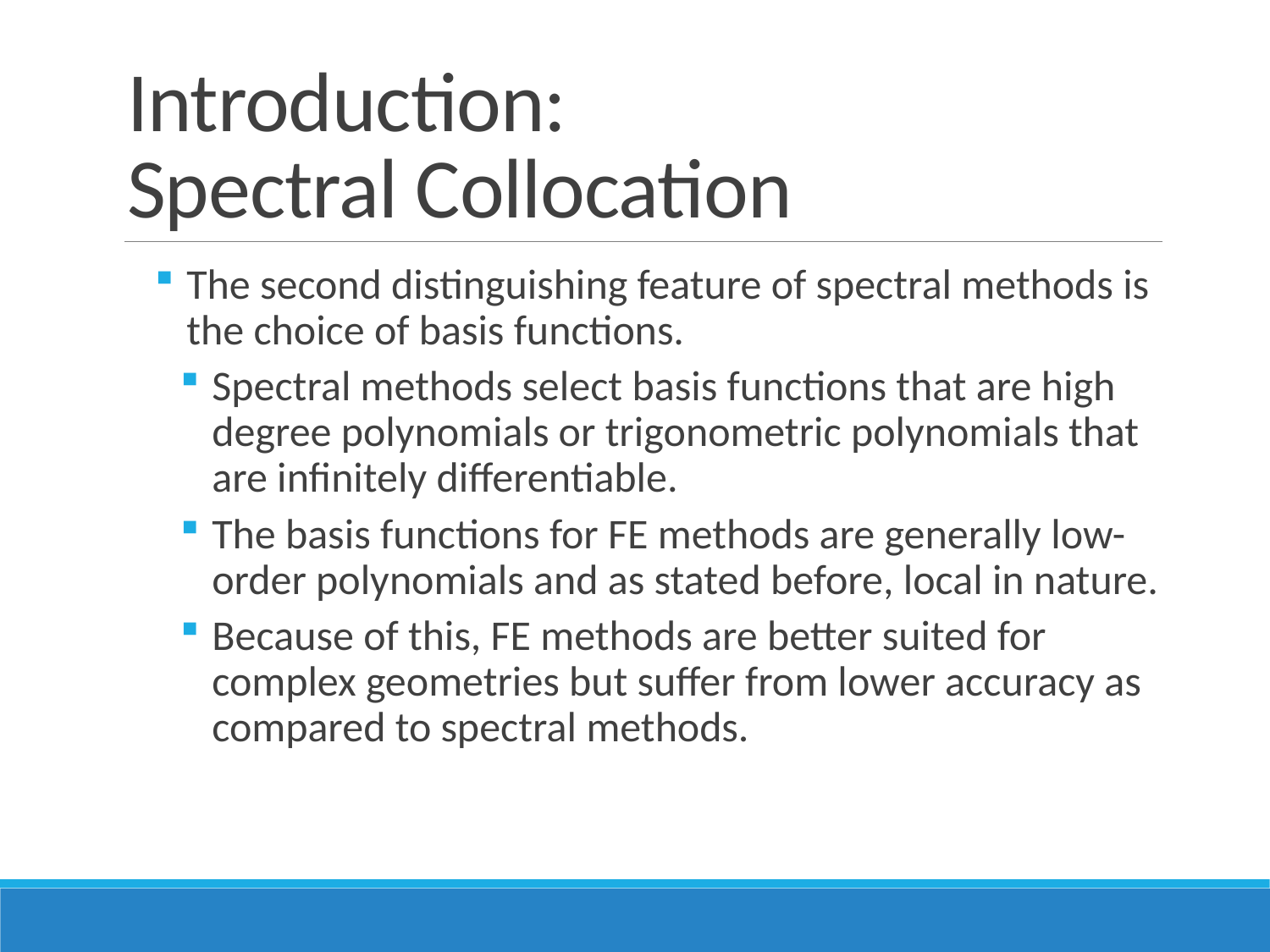

# Introduction: Spectral Collocation
The second distinguishing feature of spectral methods is the choice of basis functions.
Spectral methods select basis functions that are high degree polynomials or trigonometric polynomials that are infinitely differentiable.
The basis functions for FE methods are generally low-order polynomials and as stated before, local in nature.
Because of this, FE methods are better suited for complex geometries but suffer from lower accuracy as compared to spectral methods.